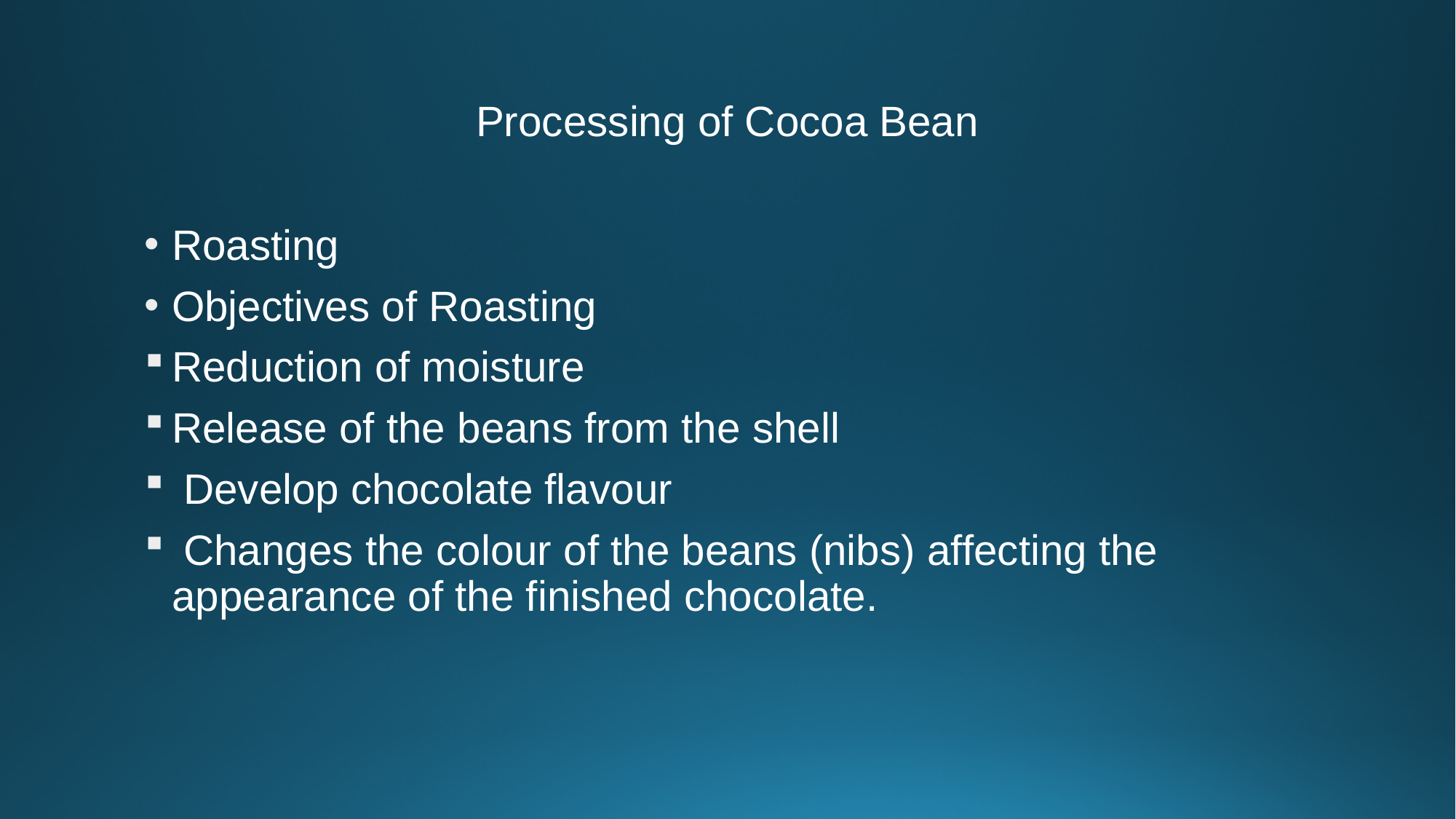

# Processing of Cocoa Bean
Roasting
Objectives of Roasting
Reduction of moisture
Release of the beans from the shell
 Develop chocolate flavour
 Changes the colour of the beans (nibs) affecting the appearance of the finished chocolate.